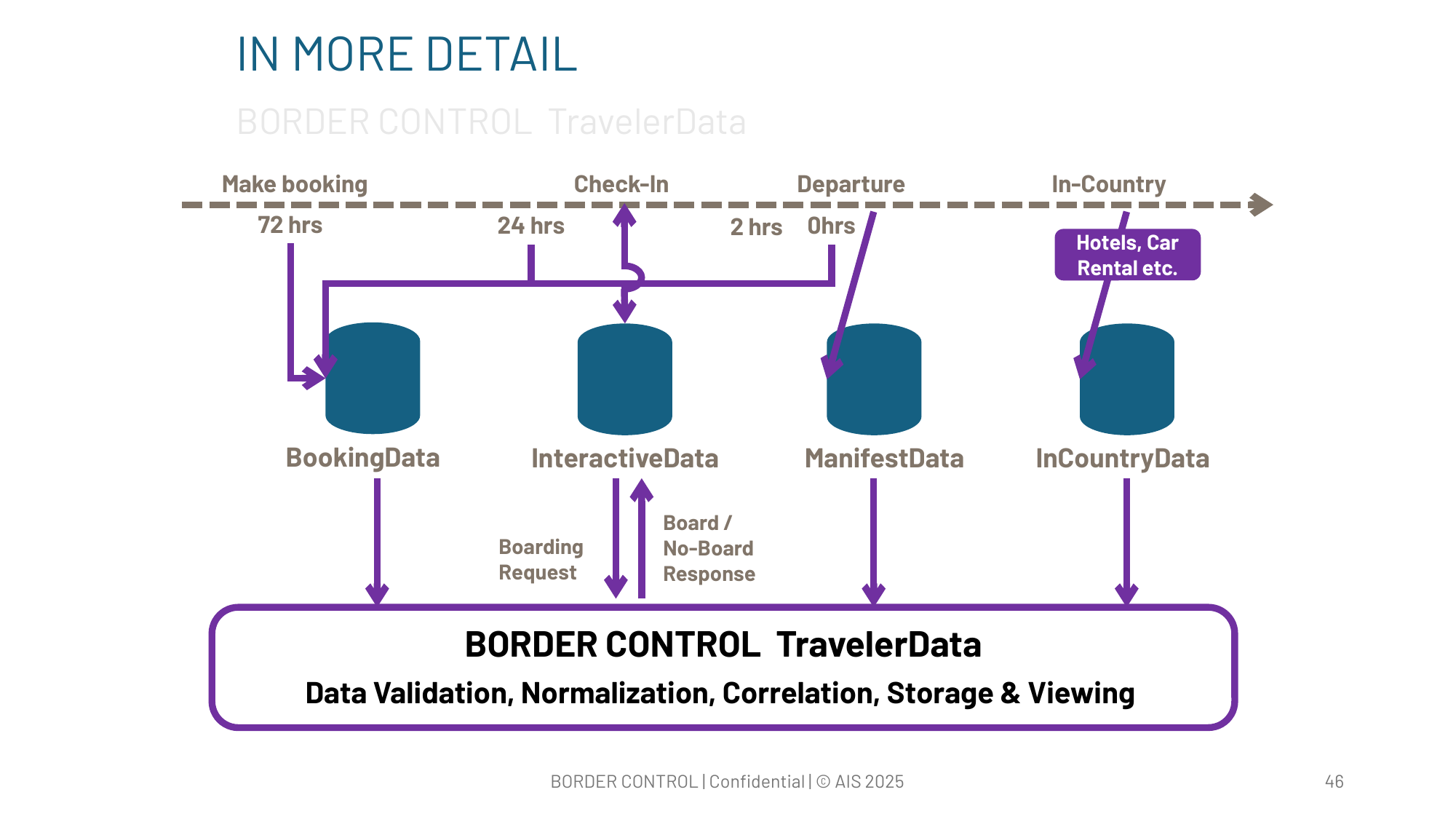

IN MORE DETAIL
BORDER CONTROL  TravelerData
Make booking
Check-In
Departure
In-Country
72 hrs
24 hrs
0hrs
2 hrs

InteractiveData
Board /
No-Board
Response
Boarding
Request

ManifestData
Hotels, Car Rental etc.

InCountryData

BookingData
BORDER CONTROL  TravelerData
Data Validation, Normalization, Correlation, Storage & Viewing
BORDER CONTROL | Confidential | © AIS 2025
46